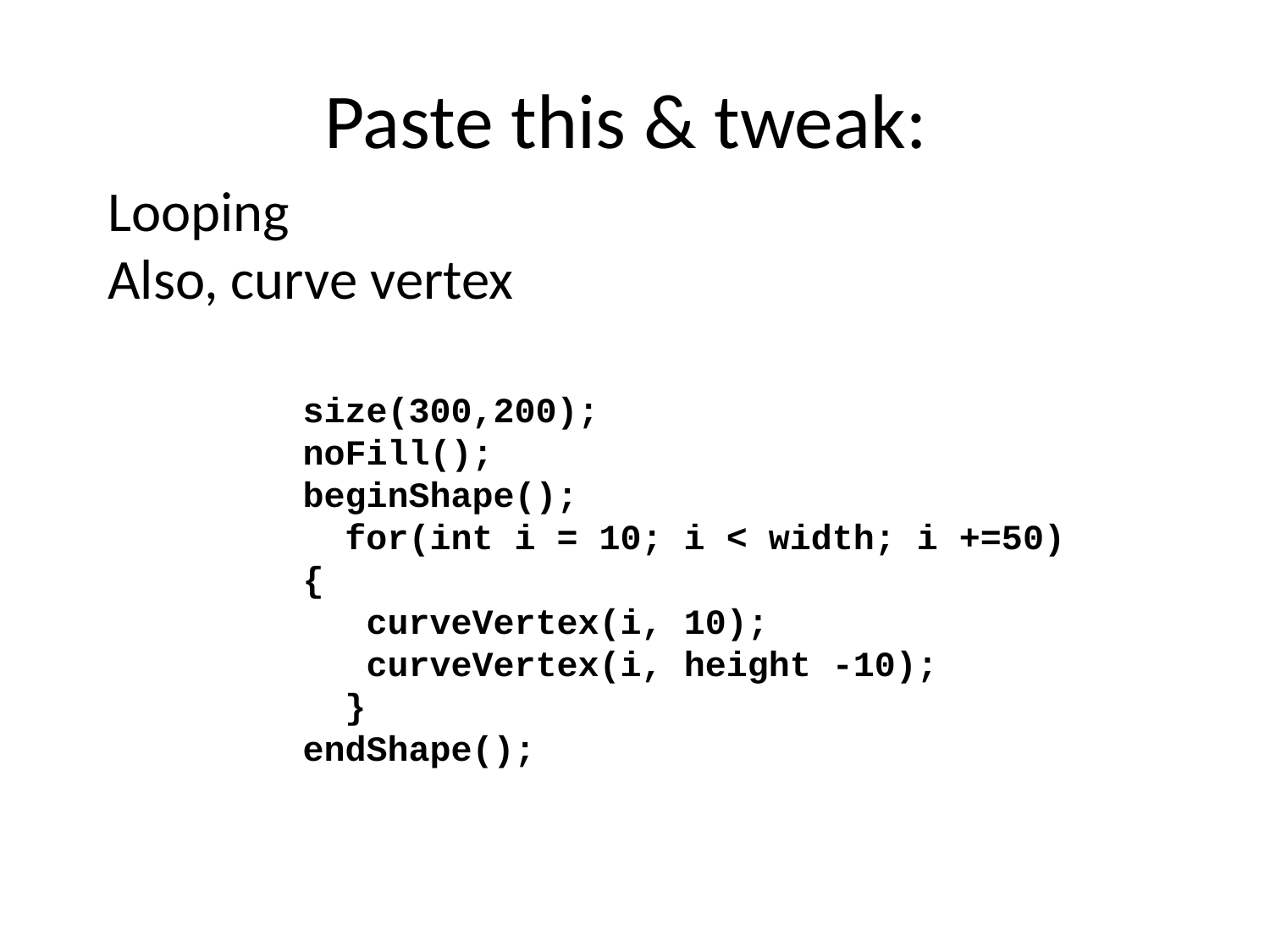

# Paste this & tweak:
Looping
Also, curve vertex
size(300,200);
noFill();
beginShape();
  for(int i = 10; i < width; i +=50) {
   curveVertex(i, 10);
   curveVertex(i, height -10);
  }
endShape();